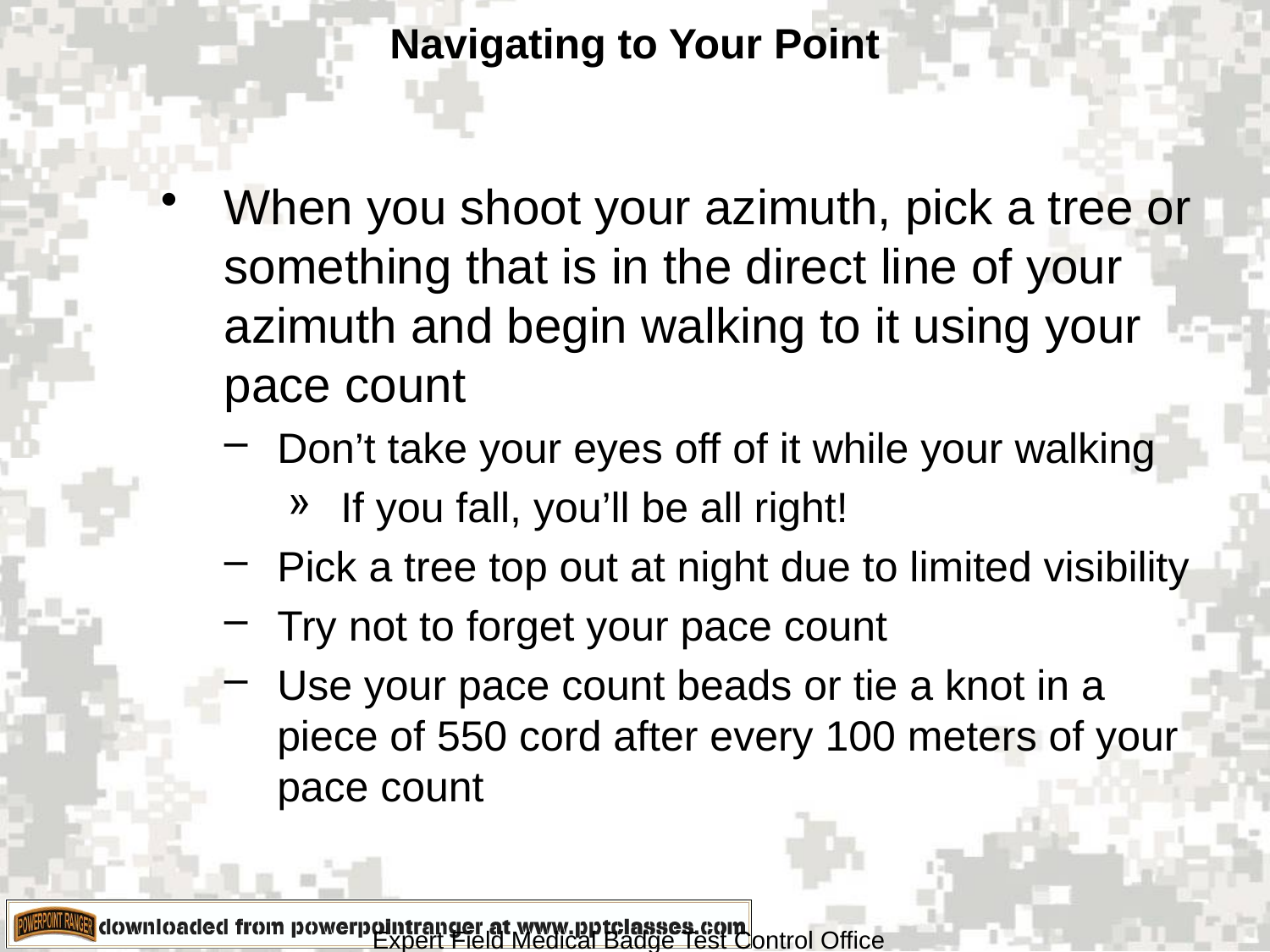

# Navigating to Your Point
When you shoot your azimuth, pick a tree or something that is in the direct line of your azimuth and begin walking to it using your pace count
Don’t take your eyes off of it while your walking
If you fall, you’ll be all right!
Pick a tree top out at night due to limited visibility
Try not to forget your pace count
Use your pace count beads or tie a knot in a piece of 550 cord after every 100 meters of your pace count
Expert Field Medical Badge Test Control Office